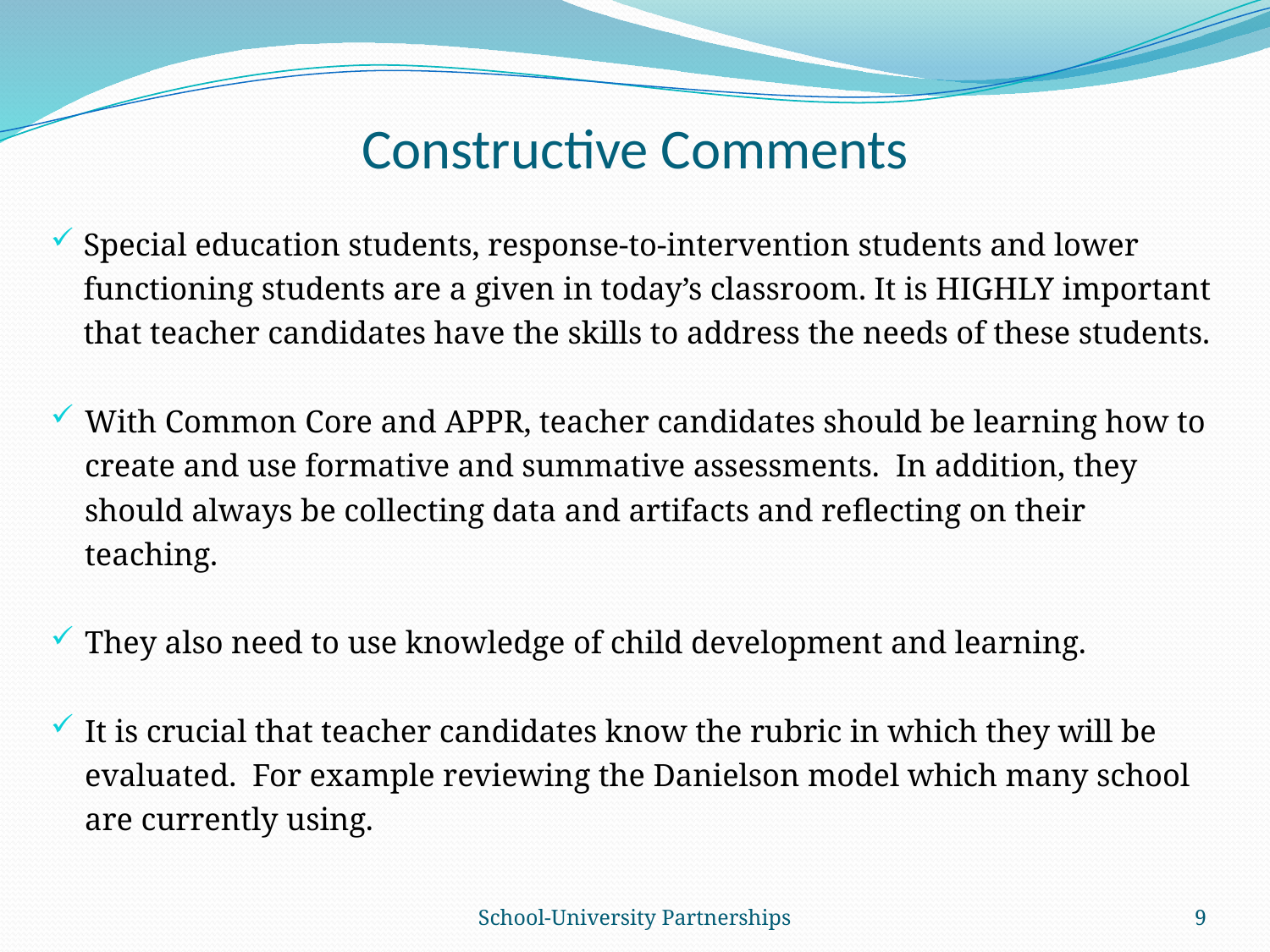

# Constructive Comments
Special education students, response-to-intervention students and lower functioning students are a given in today’s classroom. It is HIGHLY important that teacher candidates have the skills to address the needs of these students.

With Common Core and APPR, teacher candidates should be learning how to create and use formative and summative assessments.  In addition, they should always be collecting data and artifacts and reflecting on their teaching.

They also need to use knowledge of child development and learning.

It is crucial that teacher candidates know the rubric in which they will be evaluated.  For example reviewing the Danielson model which many school are currently using.
School-University Partnerships
9